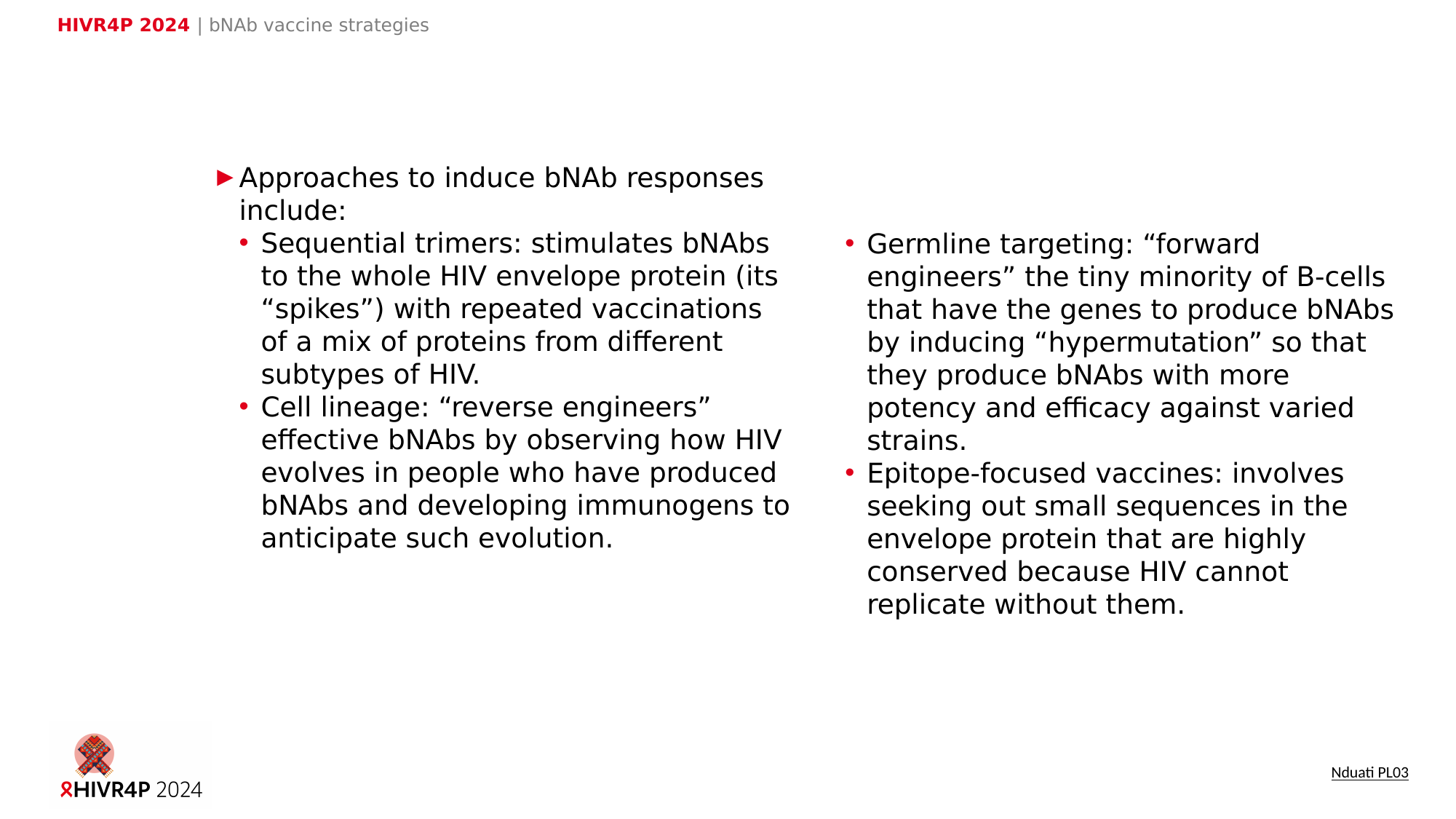

HIVR4P 2024 | bNAb vaccine strategies

Approaches to induce bNAb responses include:
Sequential trimers: stimulates bNAbs to the whole HIV envelope protein (its “spikes”) with repeated vaccinations of a mix of proteins from different subtypes of HIV.
Cell lineage: “reverse engineers” effective bNAbs by observing how HIV evolves in people who have produced bNAbs and developing immunogens to anticipate such evolution.
Germline targeting: “forward engineers” the tiny minority of B-cells that have the genes to produce bNAbs by inducing “hypermutation” so that they produce bNAbs with more potency and efficacy against varied strains.
Epitope-focused vaccines: involves seeking out small sequences in the envelope protein that are highly conserved because HIV cannot replicate without them.

Nduati PL03